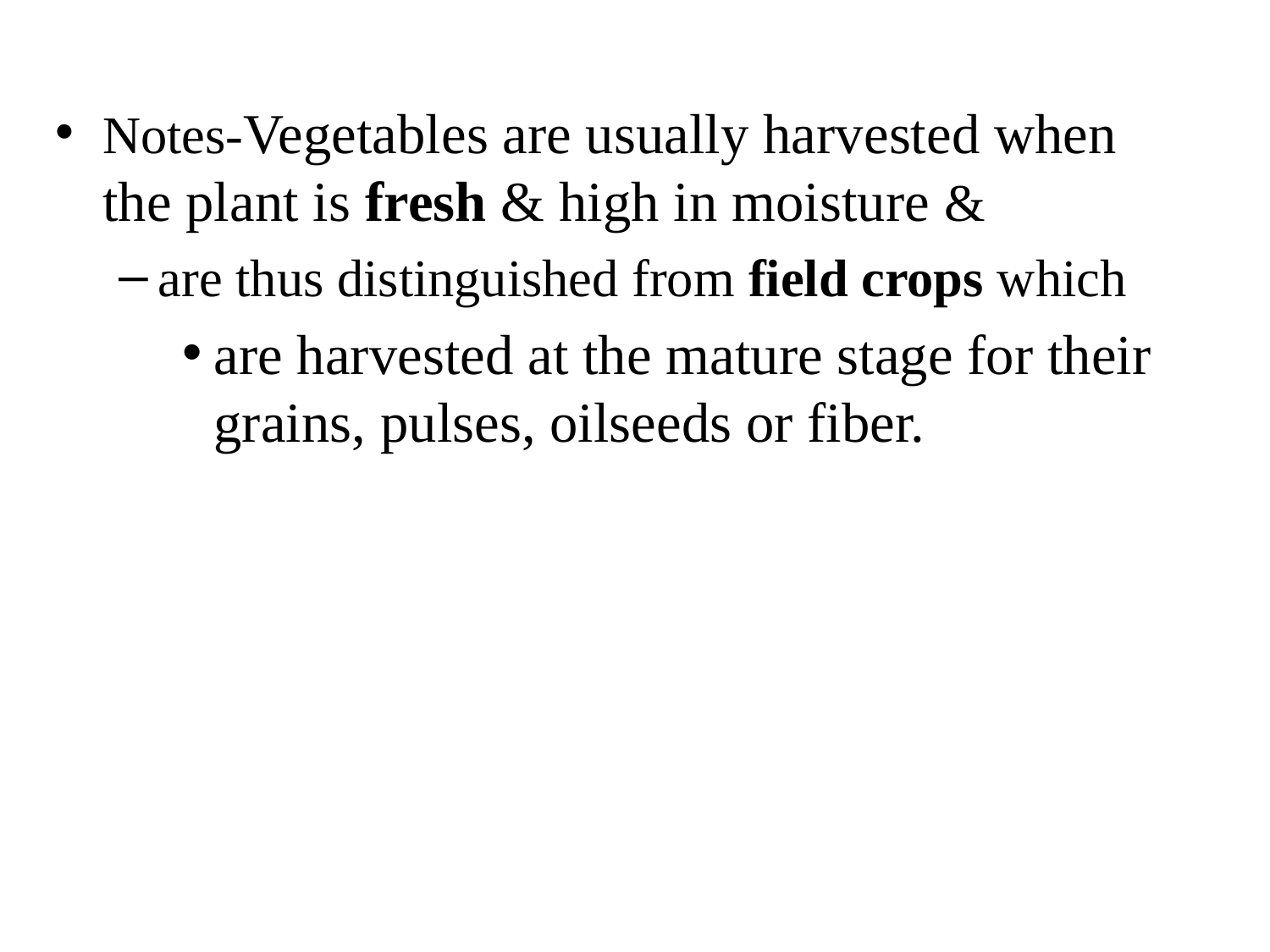

Notes-Vegetables are usually harvested when the plant is fresh & high in moisture &
are thus distinguished from field crops which
are harvested at the mature stage for their grains, pulses, oilseeds or fiber.